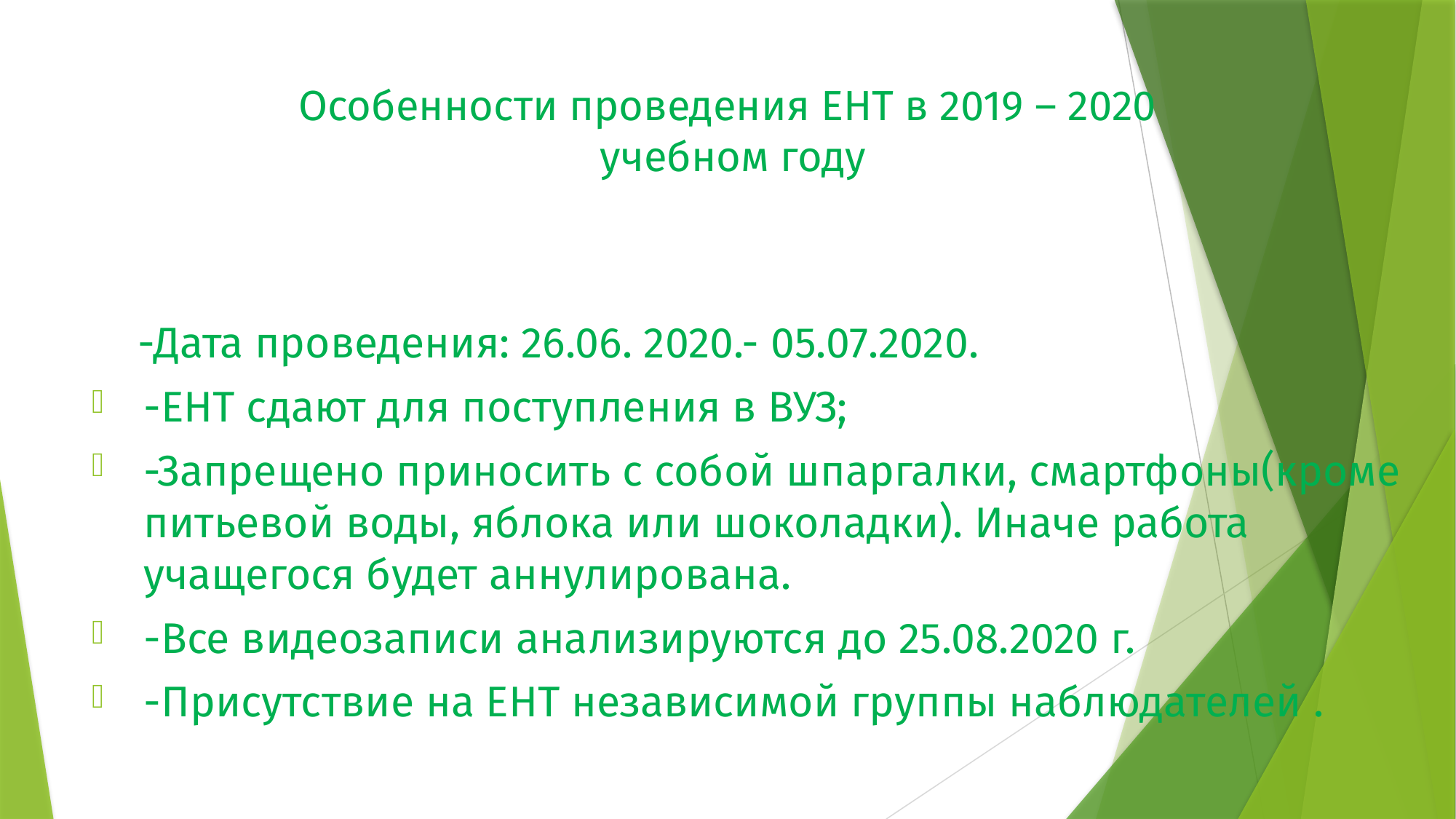

# Особенности проведения ЕНТ в 2019 – 2020 учебном году

    -Дата проведения: 26.06. 2020.- 05.07.2020.
-ЕНТ сдают для поступления в ВУЗ;
-Запрещено приносить с собой шпаргалки, смартфоны(кроме питьевой воды, яблока или шоколадки). Иначе работа учащегося будет аннулирована.
-Все видеозаписи анализируются до 25.08.2020 г.
-Присутствие на ЕНТ независимой группы наблюдателей .